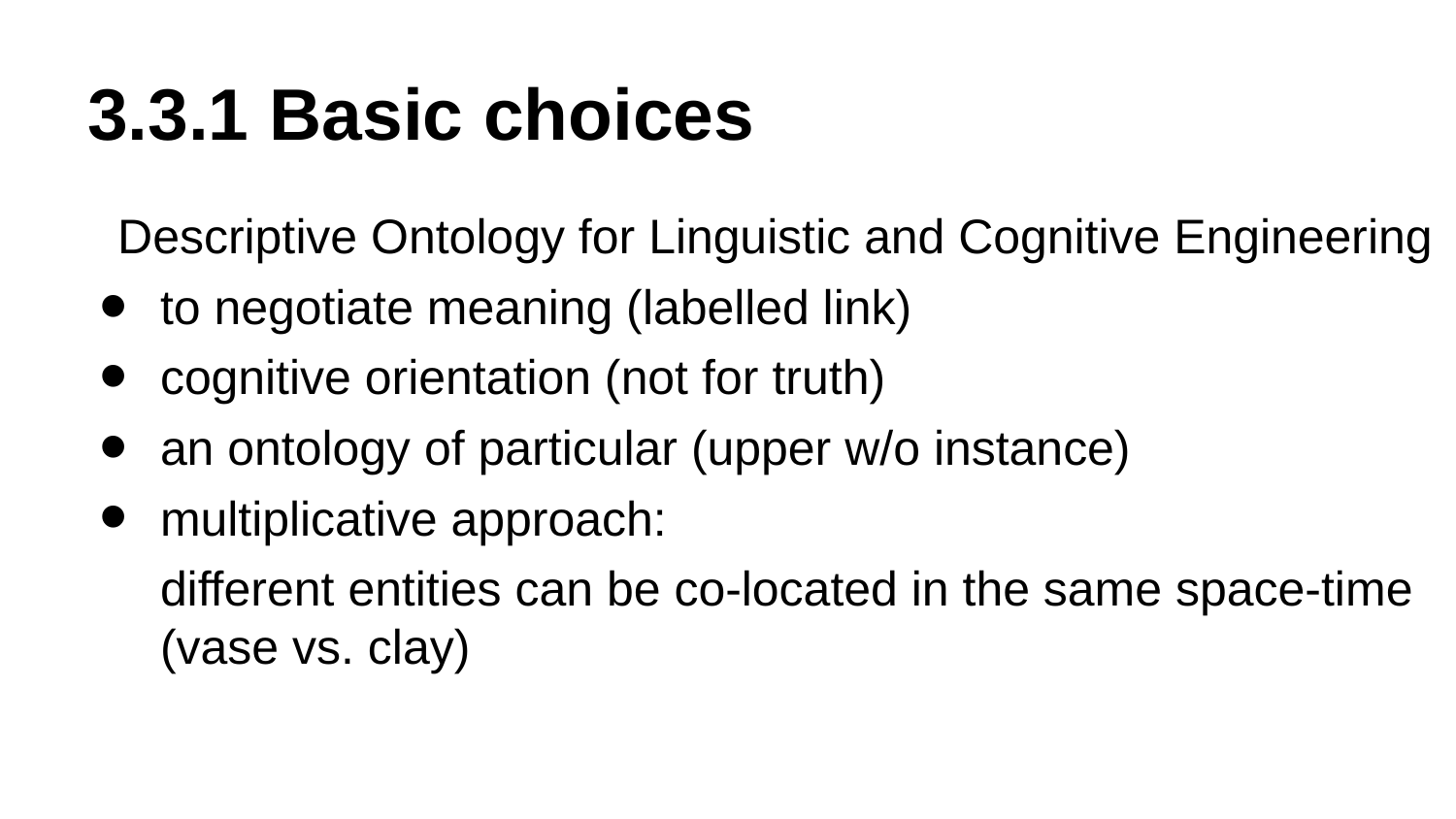

# 3.3.1 Basic choices
Descriptive Ontology for Linguistic and Cognitive Engineering
to negotiate meaning (labelled link)
cognitive orientation (not for truth)
an ontology of particular (upper w/o instance)
multiplicative approach:
different entities can be co-located in the same space-time (vase vs. clay)